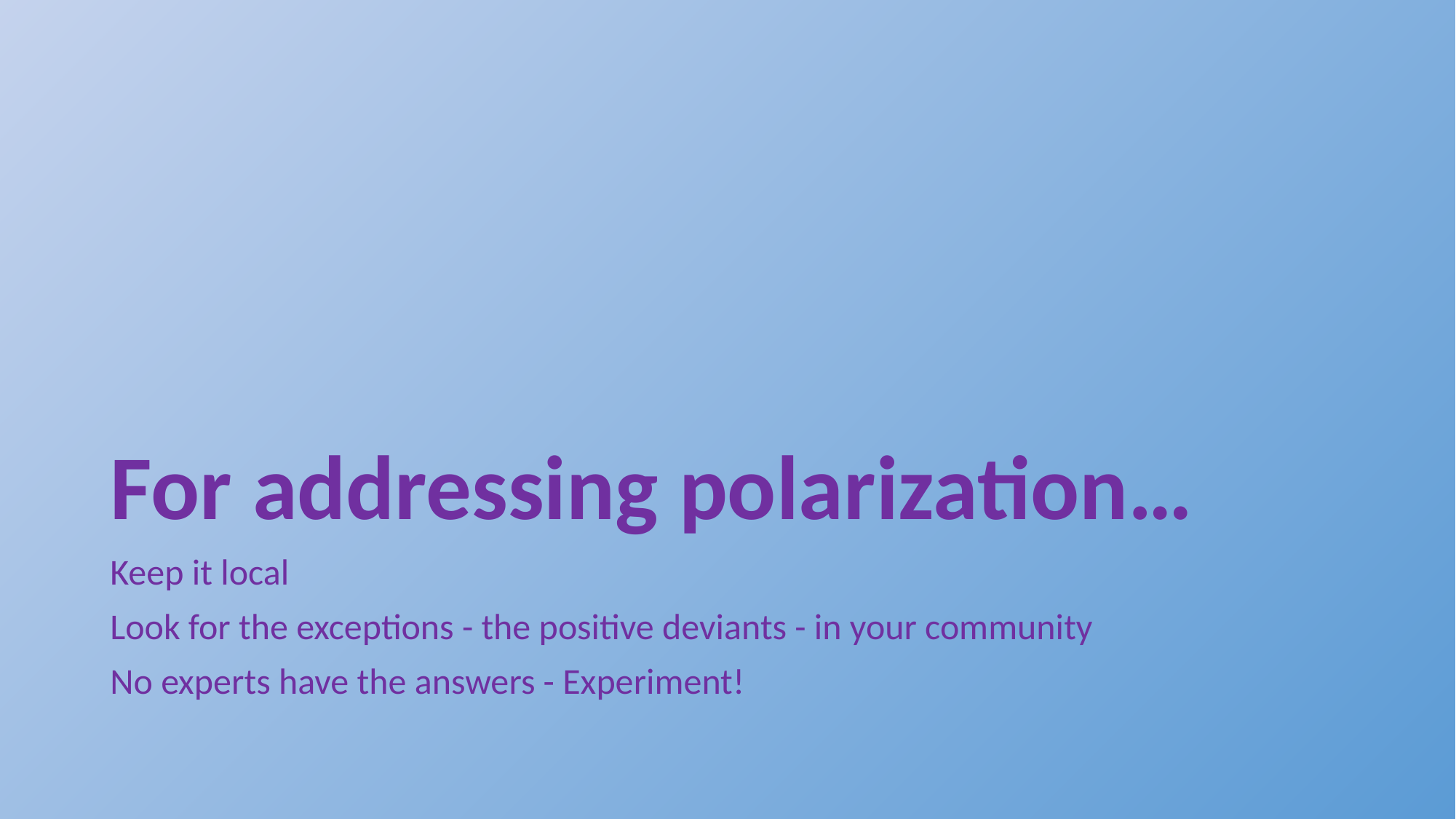

# For addressing polarization…
Keep it local
Look for the exceptions - the positive deviants - in your community
No experts have the answers - Experiment!